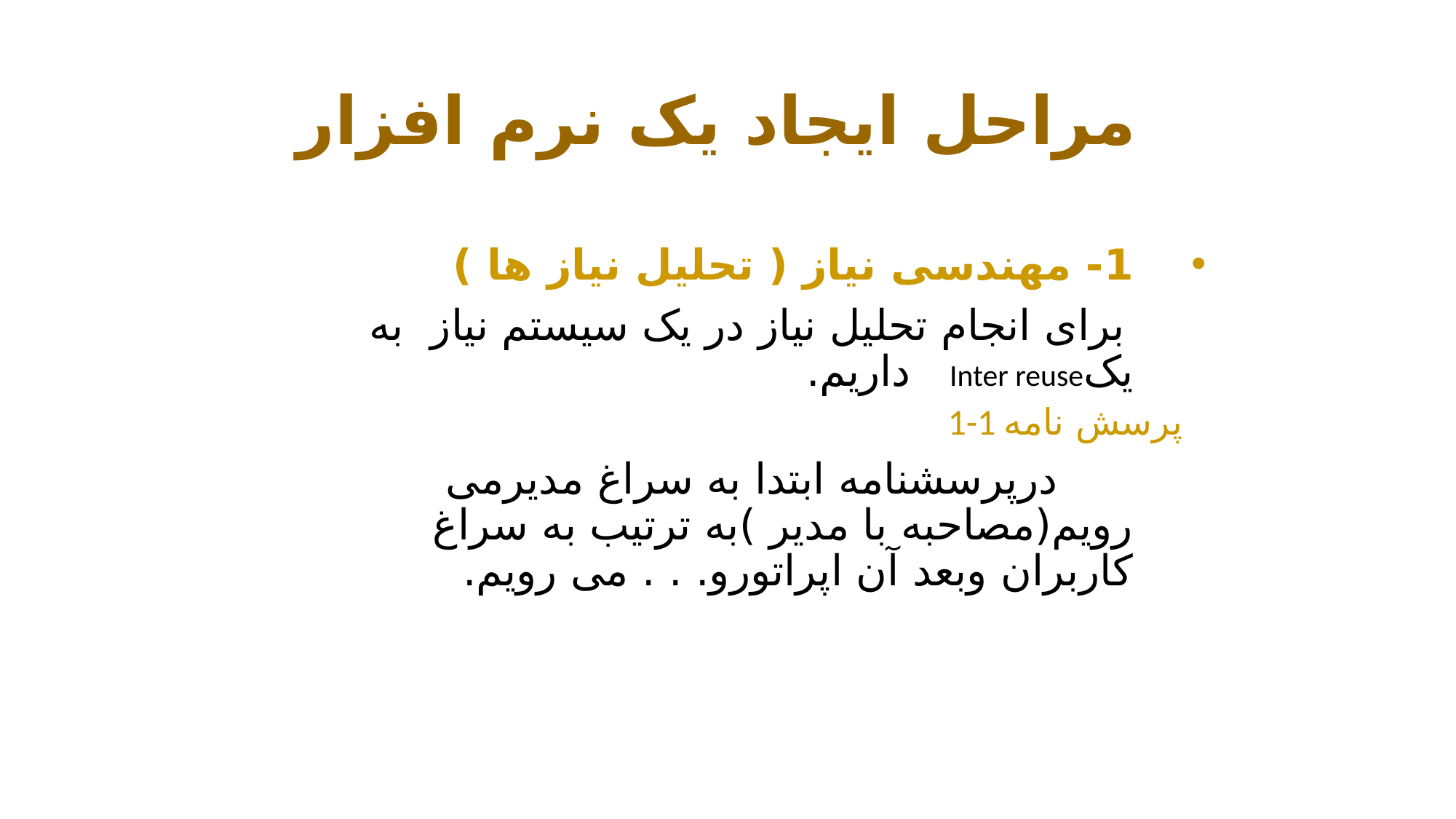

# مراحل ایجاد یک نرم افزار
1- مهندسی نیاز ( تحلیل نیاز ها )
      برای انجام تحلیل نیاز در یک سیستم نیاز  به یکInter reuse    داریم.
1-1 پرسش نامه
           درپرسشنامه ابتدا به سراغ مدیرمی رویم(مصاحبه با مدیر )به ترتیب به سراغ کاربران وبعد آن اپراتورو. . . می رویم.